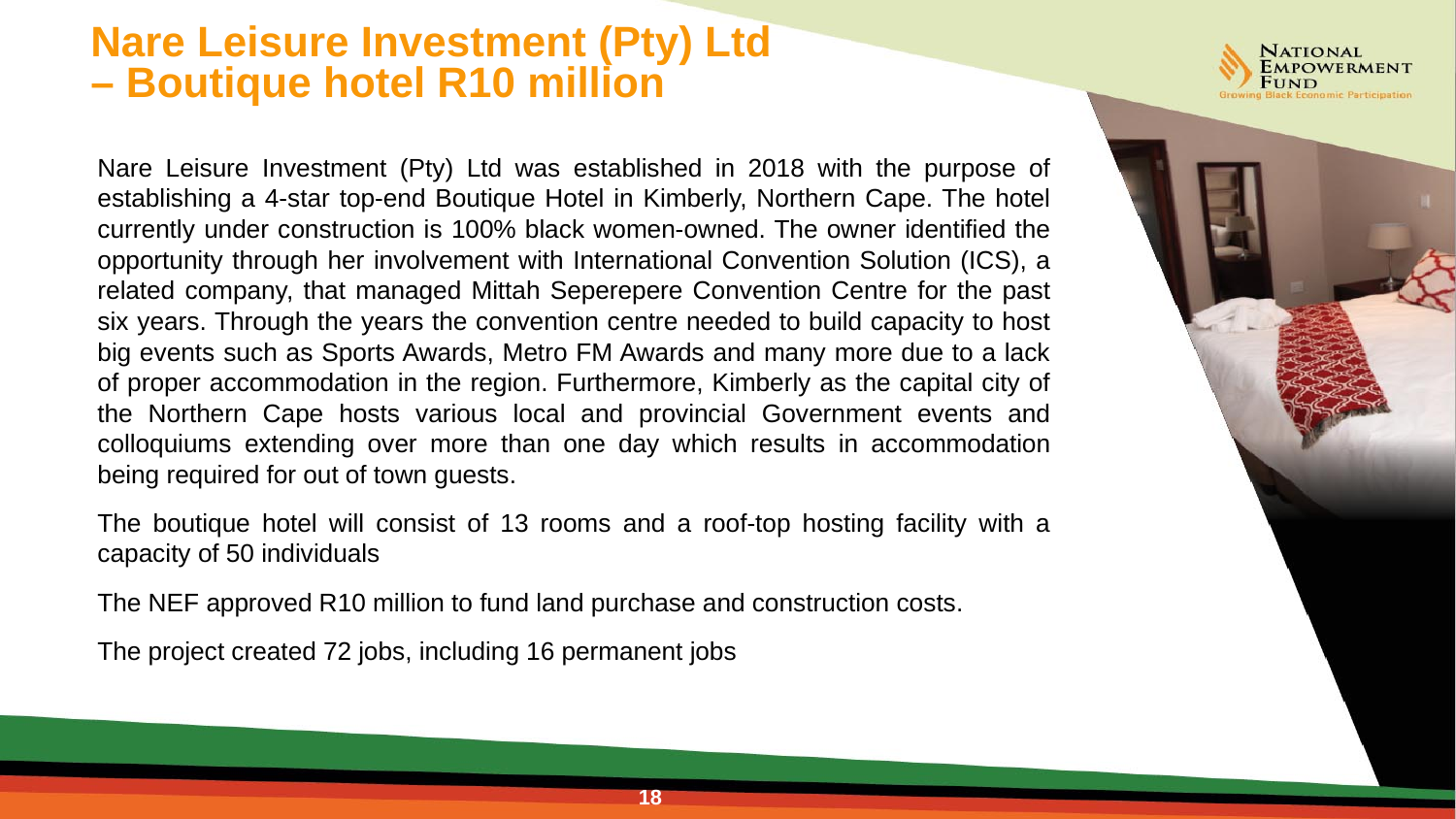

# Nare Leisure Investment (Pty) Ltd – Boutique hotel R10 million
Nare Leisure Investment (Pty) Ltd was established in 2018 with the purpose of establishing a 4-star top-end Boutique Hotel in Kimberly, Northern Cape. The hotel currently under construction is 100% black women-owned. The owner identified the opportunity through her involvement with International Convention Solution (ICS), a related company, that managed Mittah Seperepere Convention Centre for the past six years. Through the years the convention centre needed to build capacity to host big events such as Sports Awards, Metro FM Awards and many more due to a lack of proper accommodation in the region. Furthermore, Kimberly as the capital city of the Northern Cape hosts various local and provincial Government events and colloquiums extending over more than one day which results in accommodation being required for out of town guests.
The boutique hotel will consist of 13 rooms and a roof-top hosting facility with a capacity of 50 individuals
The NEF approved R10 million to fund land purchase and construction costs.
The project created 72 jobs, including 16 permanent jobs
18